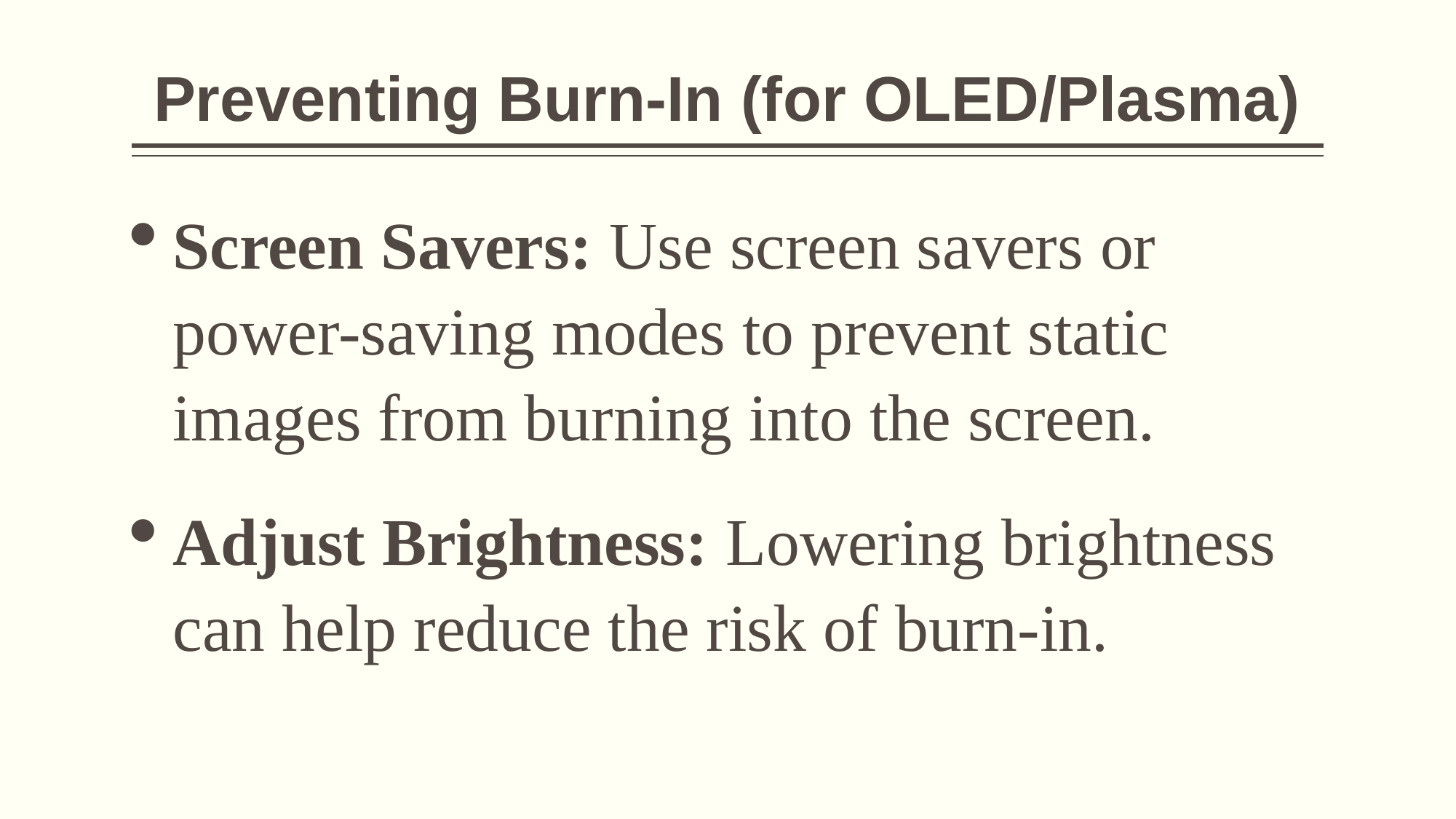

# Preventing Burn-In (for OLED/Plasma)
Screen Savers: Use screen savers or power-saving modes to prevent static images from burning into the screen.
Adjust Brightness: Lowering brightness can help reduce the risk of burn-in.